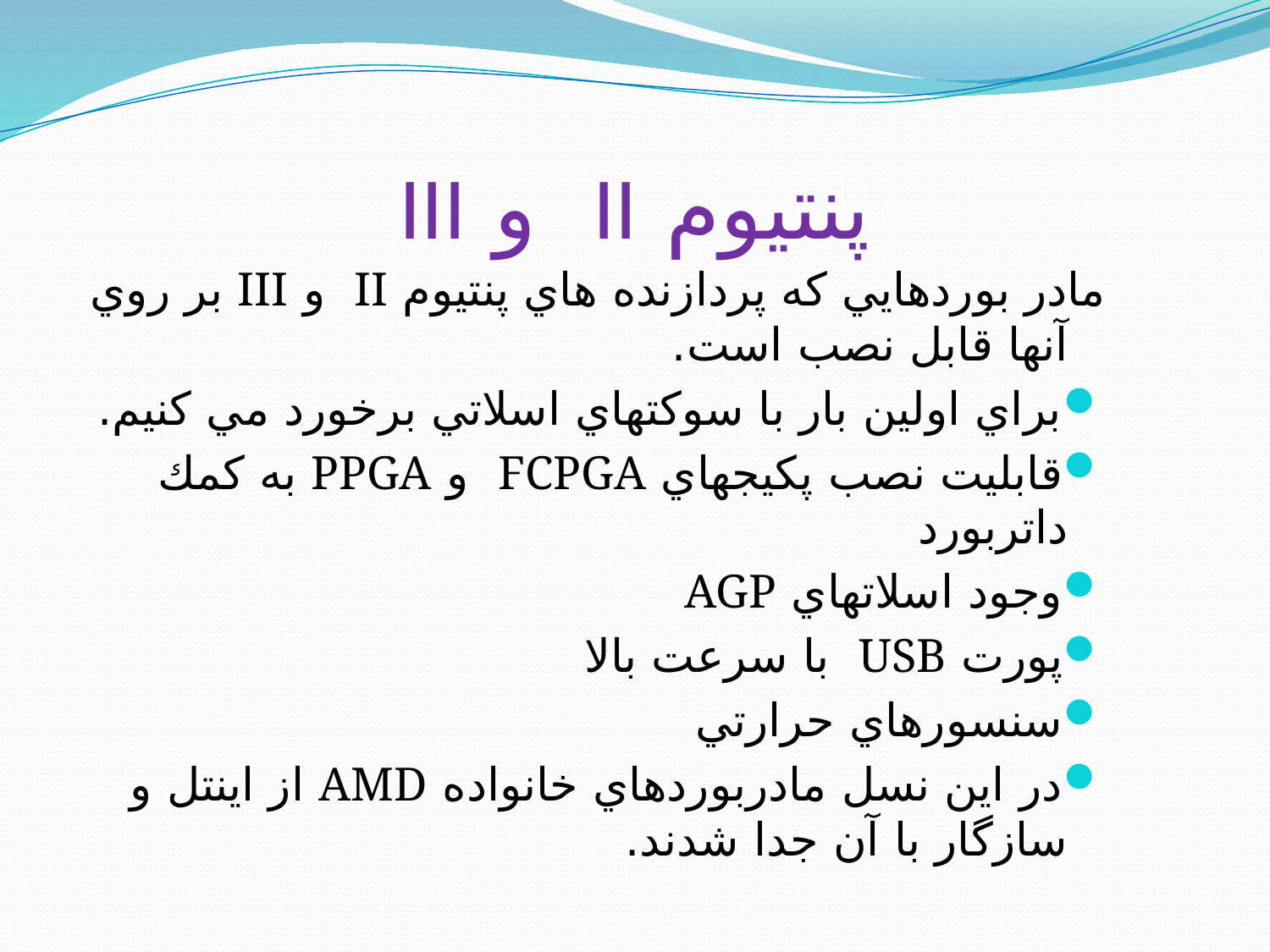

# پنتيوم II  و III
مادر بوردهايي كه پردازنده هاي پنتيوم II  و III بر روي آنها قابل نصب است.
براي اولين بار با سوكتهاي اسلاتي برخورد مي كنيم.
قابليت نصب پكيجهاي FCPGA  و PPGA به كمك داتربورد
وجود اسلاتهاي AGP
پورت USB  با سرعت بالا
سنسورهاي حرارتي
در اين نسل مادربوردهاي خانواده AMD از اينتل و سازگار با آن جدا شدند.